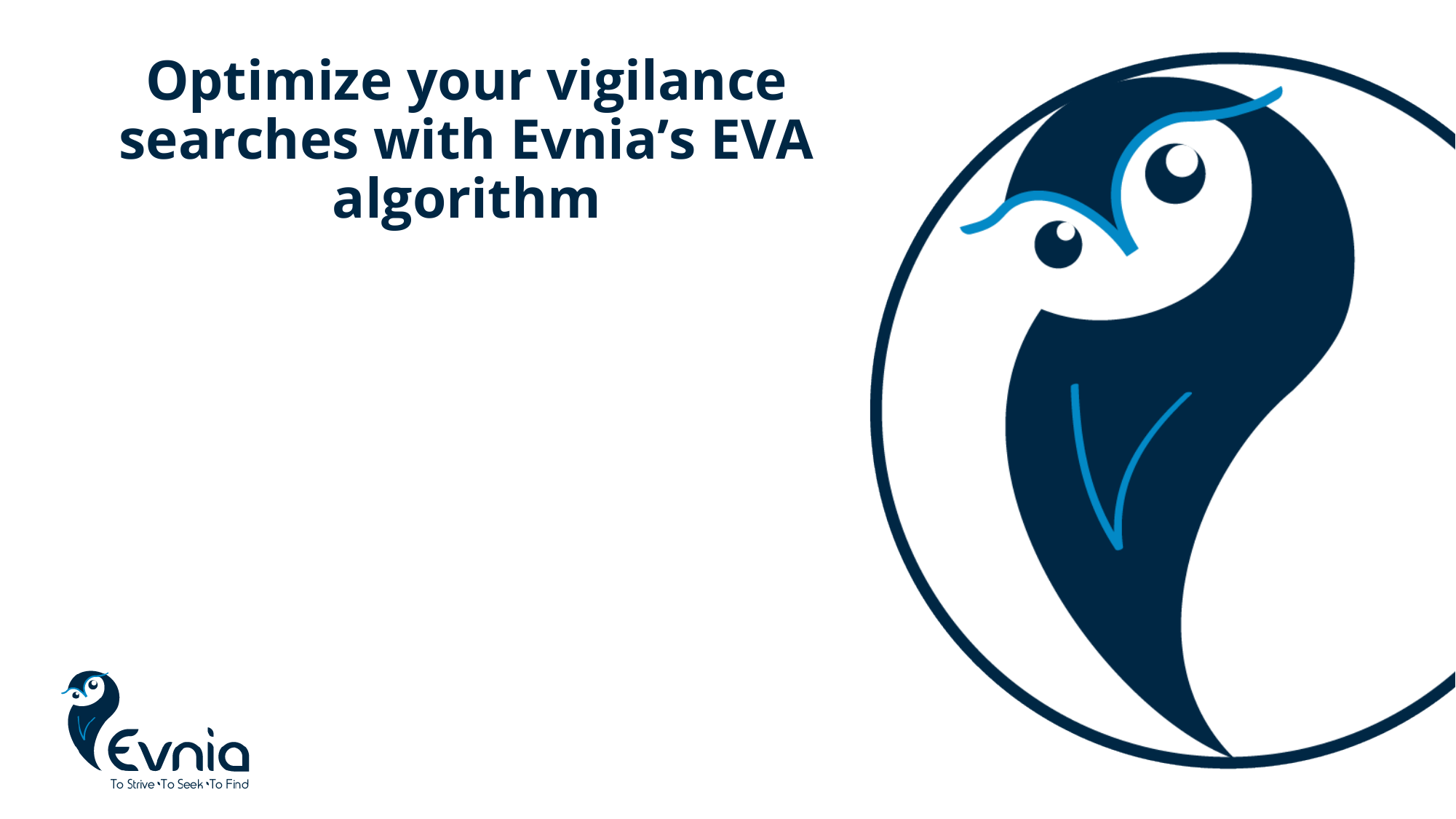

# Optimize your vigilance searches with Evnia’s EVA algorithm